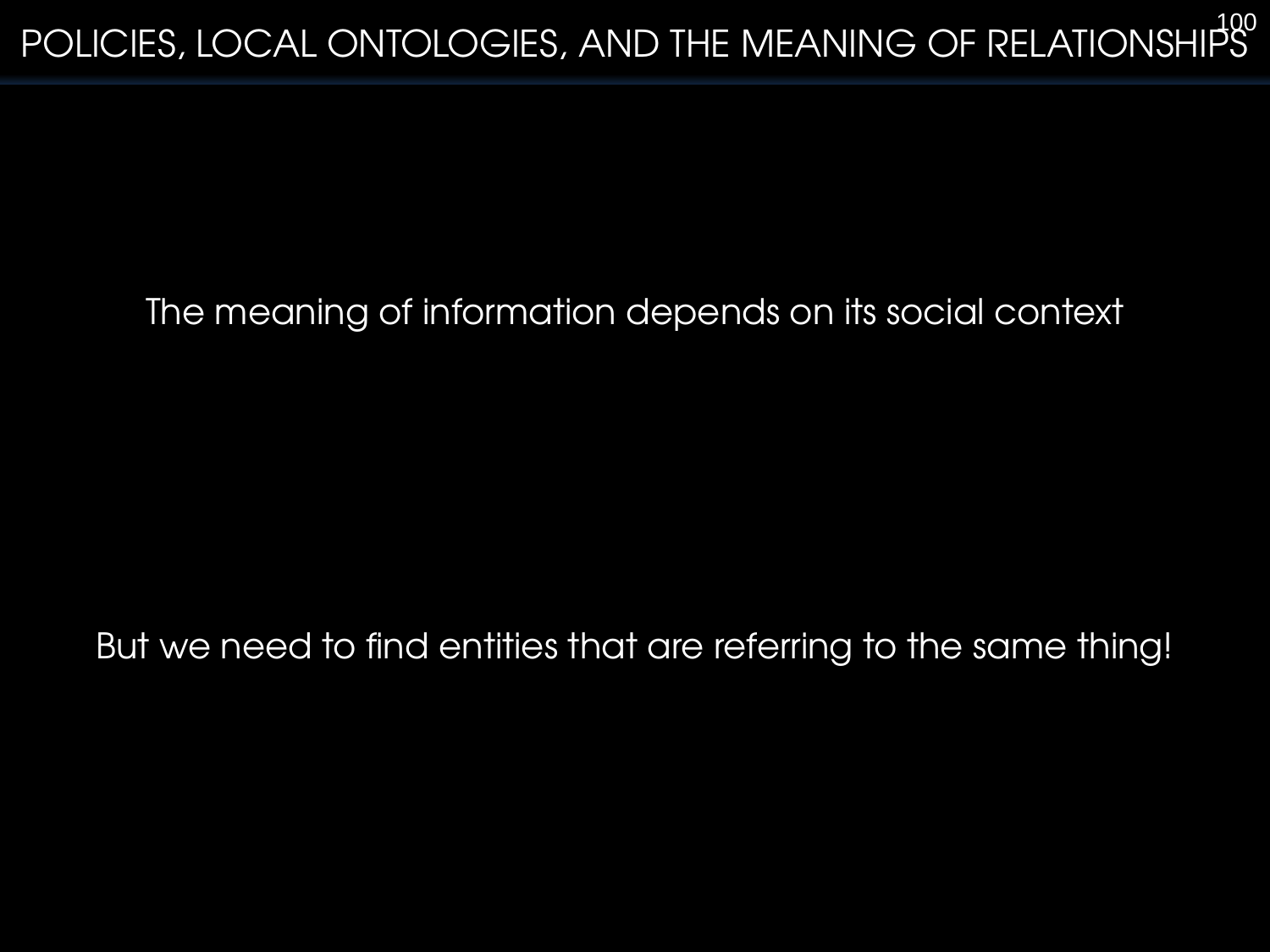

Policies, Local Ontologies, and the Meaning of Relationships
100
The meaning of information depends on its social context
But we need to find entities that are referring to the same thing!